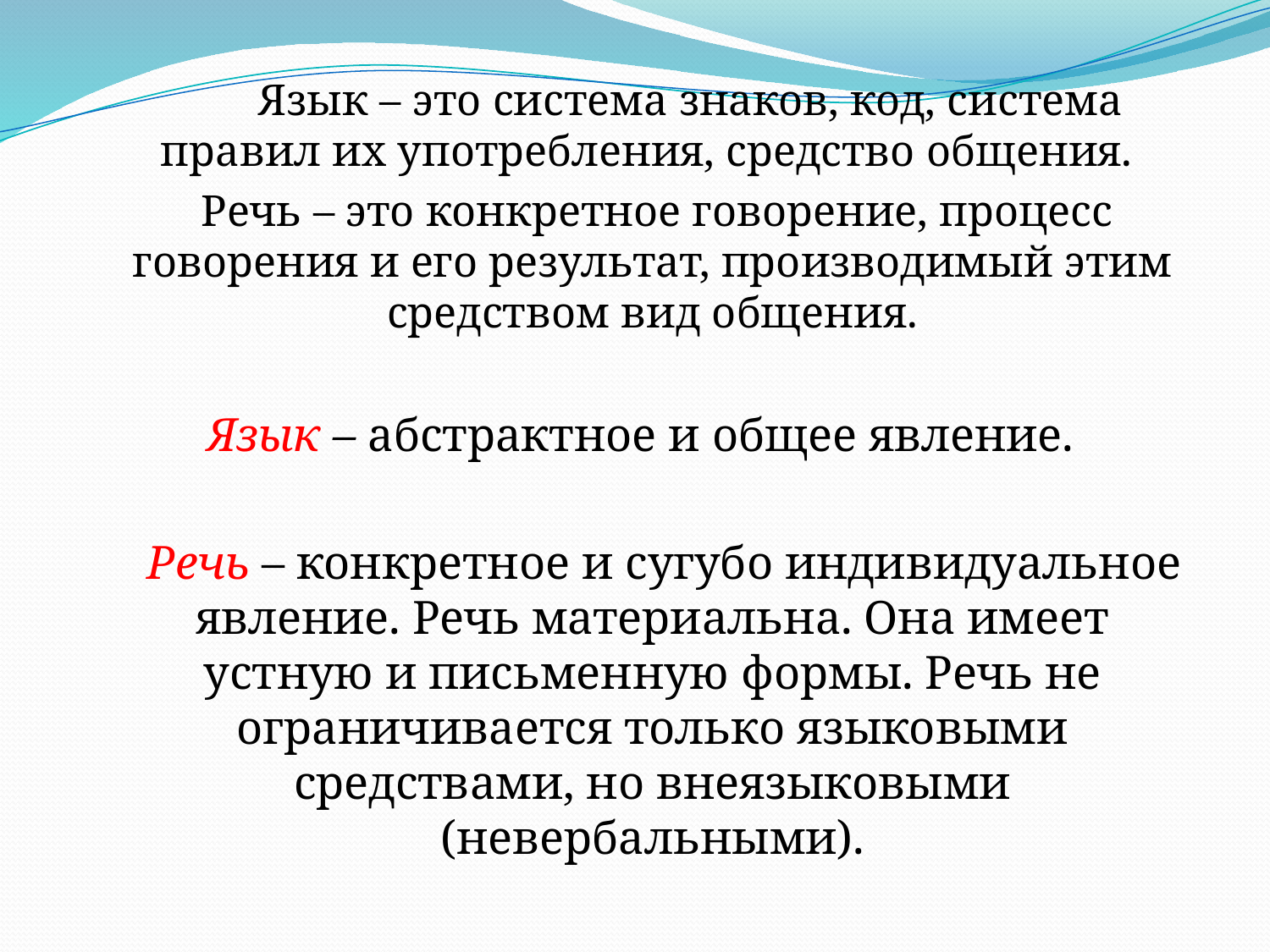

Язык – это система знаков, код, система правил их употребления, средство общения.
    Речь – это конкретное говорение, процесс говорения и его результат, производимый этим средством вид общения.

 Язык – абстрактное и общее явление.

     Речь – конкретное и сугубо индивидуальное явление. Речь материальна. Она имеет устную и письменную формы. Речь не ограничивается только языковыми средствами, но внеязыковыми (невербальными).